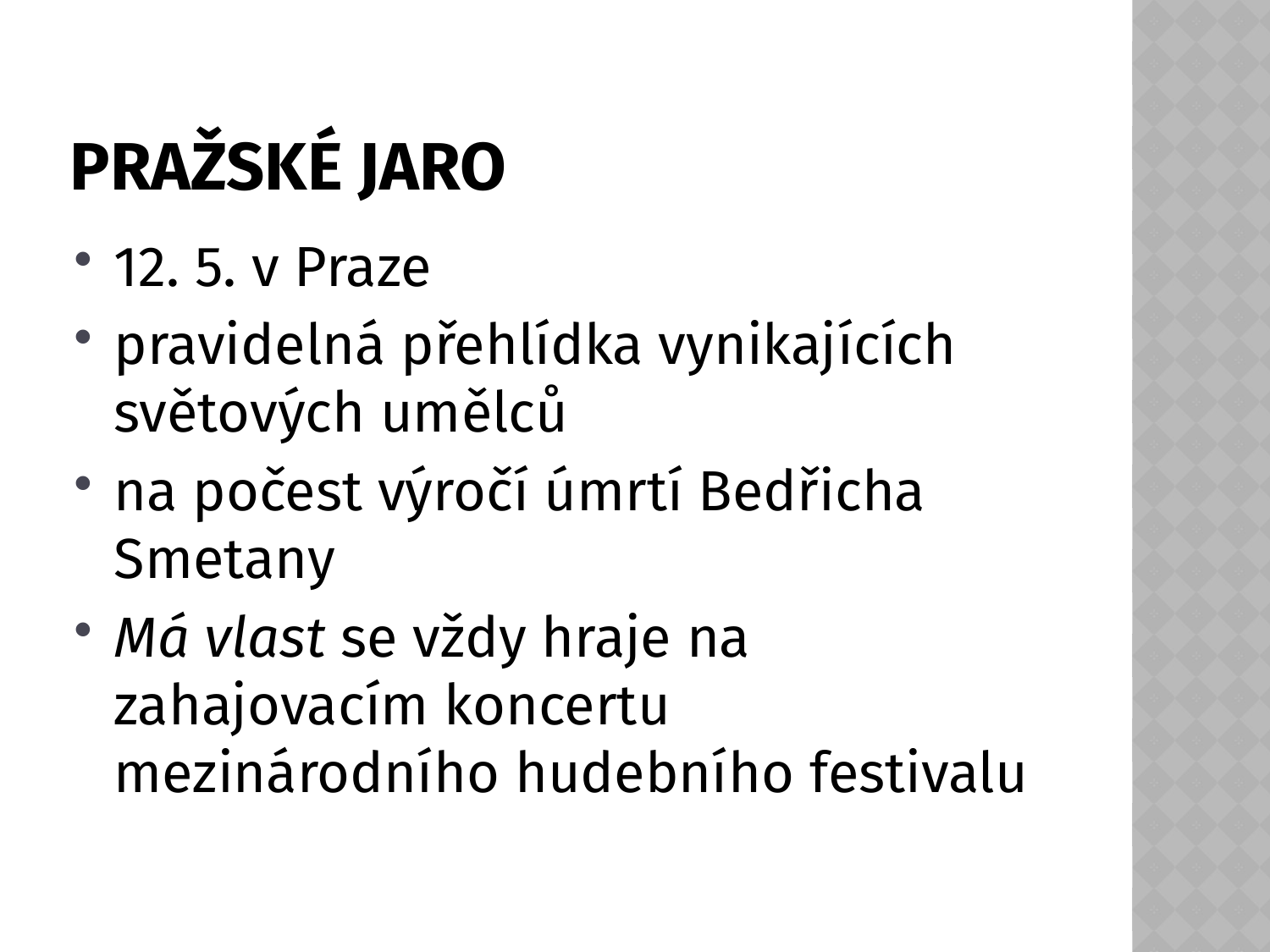

# Pražské jaro
12. 5. v Praze
pravidelná přehlídka vynikajících světových umělců
na počest výročí úmrtí Bedřicha Smetany
Má vlast se vždy hraje na zahajovacím koncertu mezinárodního hudebního festivalu